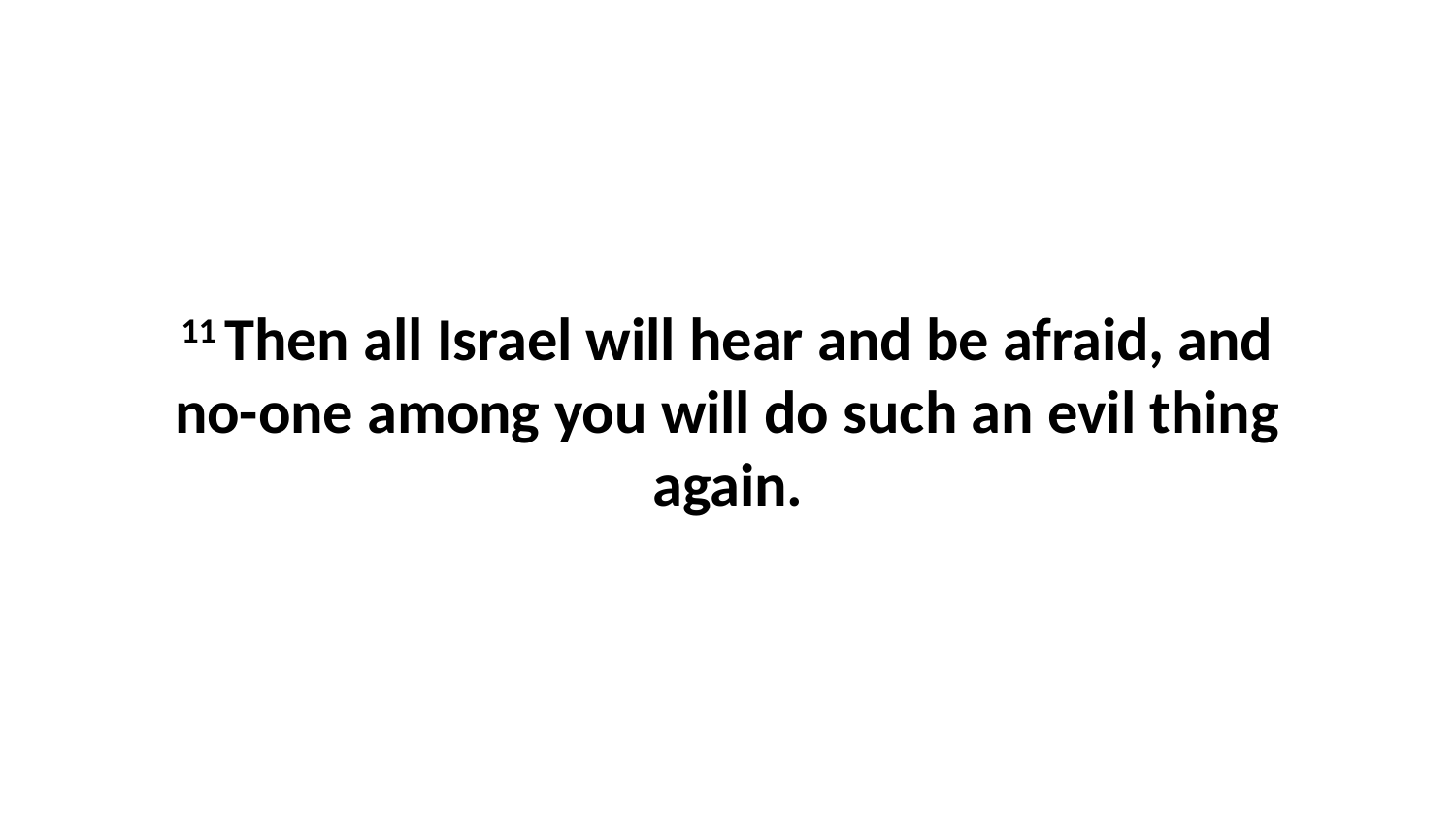

11 Then all Israel will hear and be afraid, and no-one among you will do such an evil thing again.